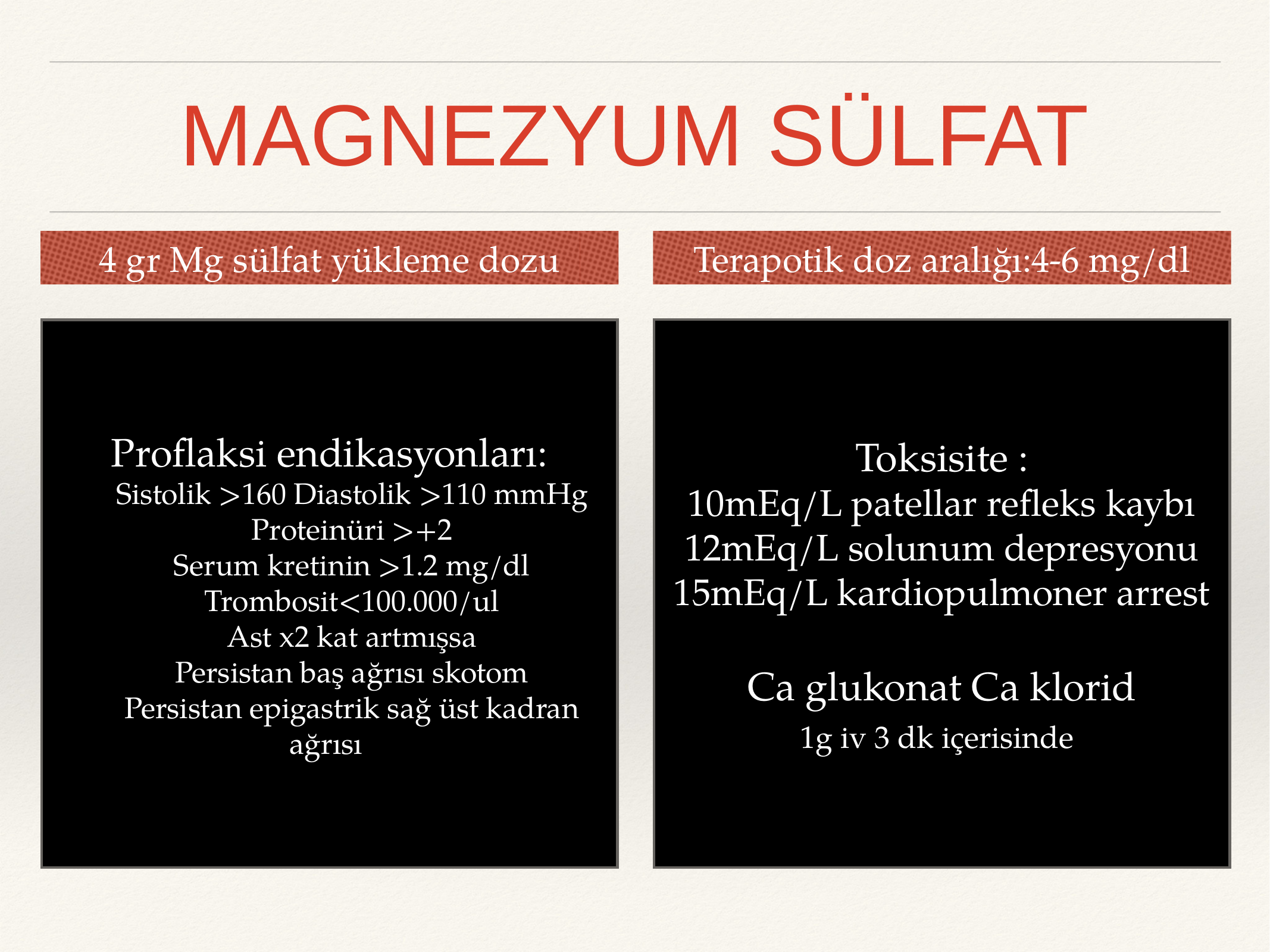

# MAGNEZYUM SÜLFAT
4 gr Mg sülfat yükleme dozu
Terapotik doz aralığı:4-6 mg/dl
Toksisite :
10mEq/L patellar refleks kaybı
12mEq/L solunum depresyonu
15mEq/L kardiopulmoner arrest

Ca glukonat Ca klorid
1g iv 3 dk içerisinde
Proflaksi endikasyonları:
Sistolik >160 Diastolik >110 mmHg
Proteinüri >+2
Serum kretinin >1.2 mg/dl
Trombosit<100.000/ul
Ast x2 kat artmışsa
Persistan baş ağrısı skotom
Persistan epigastrik sağ üst kadran ağrısı